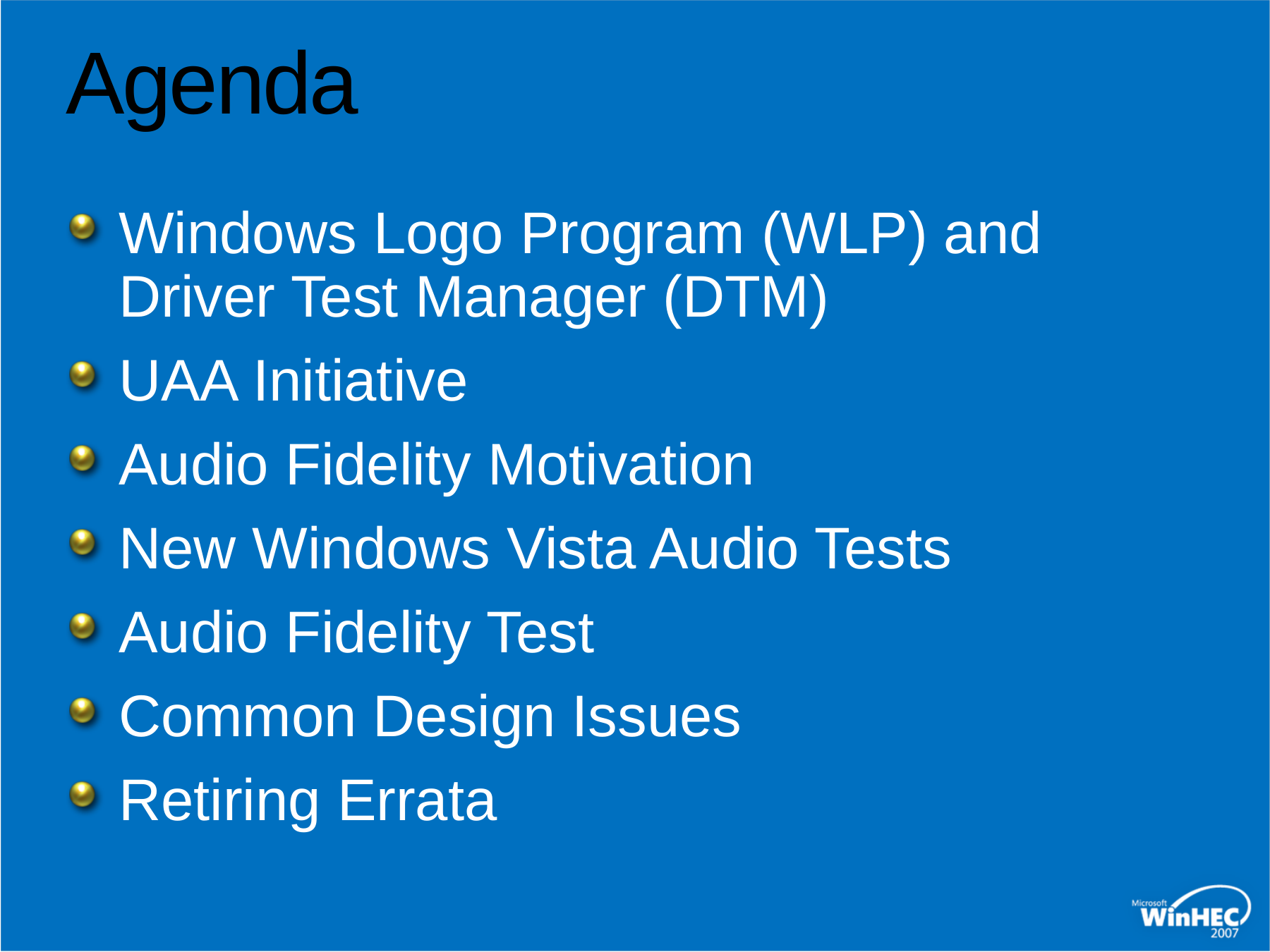

# Agenda
Windows Logo Program (WLP) and Driver Test Manager (DTM)
UAA Initiative
Audio Fidelity Motivation
New Windows Vista Audio Tests
Audio Fidelity Test
Common Design Issues
Retiring Errata